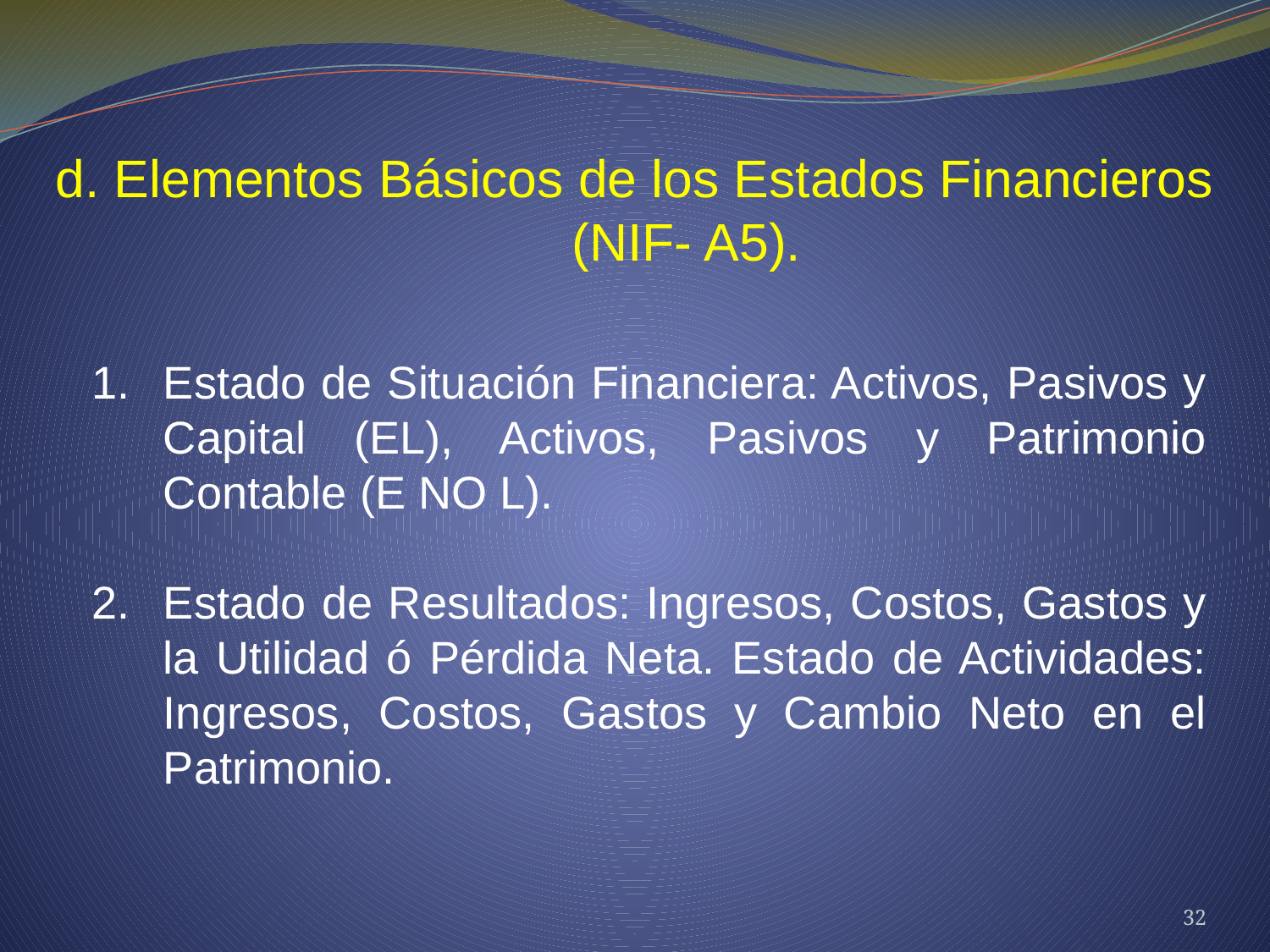

d. Elementos Básicos de los Estados Financieros (NIF- A5).

Estado de Situación Financiera: Activos, Pasivos y Capital (EL), Activos, Pasivos y Patrimonio Contable (E NO L).

Estado de Resultados: Ingresos, Costos, Gastos y la Utilidad ó Pérdida Neta. Estado de Actividades: Ingresos, Costos, Gastos y Cambio Neto en el Patrimonio.
32